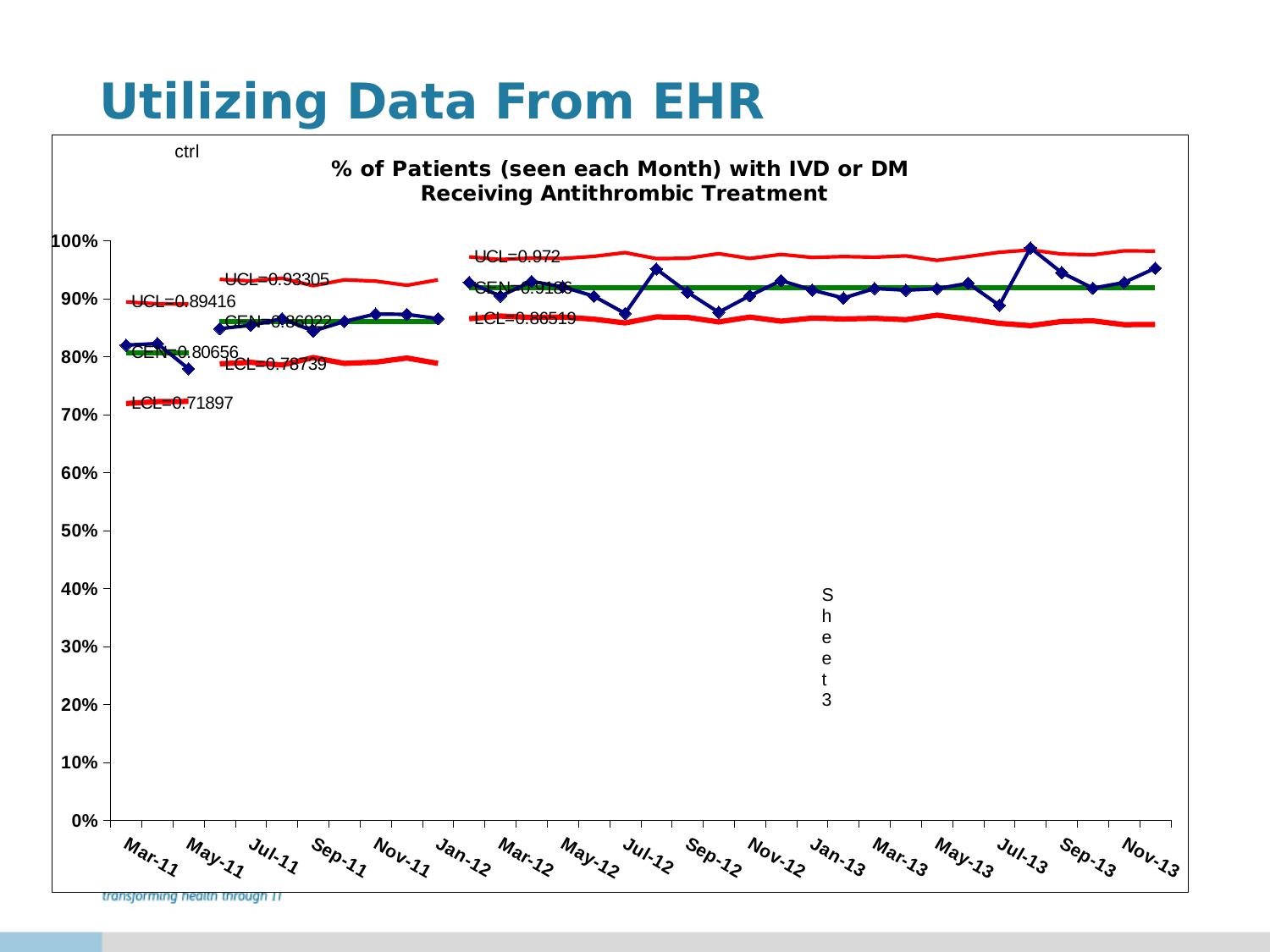

# Utilizing Data From EHR

### Chart: % of Patients (seen each Month) with IVD or DM
Receiving Antithrombic Treatment

| Category | UCL1 | LCL1 | CEN1 | ZAUPR1 | ZALWR1 | ZBUPR1 | ZBLWR1 | PRISERIES1 | UCL2 | LCL2 | CEN2 | ZAUPR2 | ZALWR2 | ZBUPR2 | ZBLWR2 | PRISERIES2 | UCL3 | LCL3 | CEN3 | ZAUPR3 | ZALWR3 | ZBUPR3 | ZBLWR3 | PRISERIES3 |
|---|---|---|---|---|---|---|---|---|---|---|---|---|---|---|---|---|---|---|---|---|---|---|---|---|
| 40603 | 0.8941591048372257 | 0.7189669746100973 | 0.8065630397236615 | 0.8649604164660376 | 0.7481656629812854 | 0.8357617280948496 | 0.7773643513524734 | 0.819672131147541 | None | None | None | None | None | None | None | None | None | None | None | None | None | None | None | None |
| 40634 | 0.8909891983734417 | 0.7221368810738813 | 0.8065630397236615 | 0.8628471454901816 | 0.7502789339571414 | 0.8347050926069216 | 0.7784209868404014 | 0.8223350253807107 | None | None | None | None | None | None | None | None | None | None | None | None | None | None | None | None |
| 40664 | 0.8905638749695238 | 0.7225622044777992 | 0.8065630397236615 | 0.8625635965542364 | 0.7505624828930866 | 0.8345633181389489 | 0.7785627613083741 | 0.7788944723618091 | None | None | None | None | None | None | None | None | None | None | None | None | None | None | None | None |
| 40695 | None | None | None | None | None | None | None | None | 0.9330546592650942 | 0.787387329685182 | 0.8602209944751381 | 0.9087767710017756 | 0.8116652179485007 | 0.8844988827384568 | 0.8359431062118194 | 0.8480392156862745 | None | None | None | None | None | None | None | None |
| 40725 | None | None | None | None | None | None | None | None | 0.9305161165236031 | 0.7899258724266731 | 0.8602209944751381 | 0.9070844091741148 | 0.8133575797761614 | 0.8836527018246264 | 0.8367892871256498 | 0.8538812785388128 | None | None | None | None | None | None | None | None |
| 40756 | None | None | None | None | None | None | None | None | 0.9351014697437021 | 0.7853405192065741 | 0.8602209944751381 | 0.9101413113208474 | 0.8103006776294288 | 0.8851811528979928 | 0.8352608360522834 | 0.8652849740932642 | None | None | None | None | None | None | None | None |
| 40787 | None | None | None | None | None | None | None | None | 0.9221683387434271 | 0.7982736502068492 | 0.8602209944751381 | 0.9015192239873308 | 0.8189227649629455 | 0.8808701092312344 | 0.8395718797190418 | 0.8439716312056738 | None | None | None | None | None | None | None | None |
| 40817 | None | None | None | None | None | None | None | None | 0.932350935855464 | 0.7880910530948122 | 0.8602209944751381 | 0.9083076220620221 | 0.8121343668882541 | 0.88426430826858 | 0.8361776806816962 | 0.8605769230769231 | None | None | None | None | None | None | None | None |
| 40848 | None | None | None | None | None | None | None | None | 0.9301973161411836 | 0.7902446728090926 | 0.8602209944751381 | 0.9068718755858352 | 0.8135701133644411 | 0.8835464350304866 | 0.8368955539197896 | 0.8733031674208145 | None | None | None | None | None | None | None | None |
| 40878 | None | None | None | None | None | None | None | None | 0.9229518051231785 | 0.7974901838270977 | 0.8602209944751381 | 0.9020415349071651 | 0.8184004540431111 | 0.8811312646911516 | 0.8393107242591247 | 0.8727272727272727 | None | None | None | None | None | None | None | None |
| 40909 | None | None | None | None | None | None | None | None | 0.932350935855464 | 0.7880910530948122 | 0.8602209944751381 | 0.9083076220620221 | 0.8121343668882541 | 0.88426430826858 | 0.8361776806816962 | 0.8653846153846154 | None | None | None | None | None | None | None | None |
| 40940 | None | None | None | None | None | None | None | None | None | None | None | None | None | None | None | None | 0.9719968993060322 | 0.8651944587186593 | 0.9185956790123457 | 0.95419649254147 | 0.8829948654832215 | 0.9363960857769079 | 0.9007952722477836 | 0.9279661016949152 |
| 40969 | None | None | None | None | None | None | None | None | None | None | None | None | None | None | None | None | 0.9674477105405401 | 0.8697436474841513 | 0.9185956790123457 | 0.951163700031142 | 0.8860276579935494 | 0.9348796895217438 | 0.9023116685029476 | 0.9042553191489362 |
| 41000 | None | None | None | None | None | None | None | None | None | None | None | None | None | None | None | None | 0.9698684985360763 | 0.8673228594886152 | 0.9185956790123457 | 0.9527775586948327 | 0.8844137993298588 | 0.9356866188535893 | 0.9015047391711022 | 0.9296875 |
| 41030 | None | None | None | None | None | None | None | None | None | None | None | None | None | None | None | None | 0.9691815589163704 | 0.8680097991083211 | 0.9185956790123457 | 0.9523195989483622 | 0.8848717590763293 | 0.935457638980354 | 0.9017337190443375 | 0.9201520912547528 |
| 41061 | None | None | None | None | None | None | None | None | None | None | None | None | None | None | None | None | 0.9728069315548385 | 0.8643844264698529 | 0.9185956790123457 | 0.9547365140406743 | 0.8824548439840172 | 0.93666609652651 | 0.9005252614981815 | 0.9039301310043668 |
| 41091 | None | None | None | None | None | None | None | None | None | None | None | None | None | None | None | None | 0.9792388131143561 | 0.8579525449103353 | 0.9185956790123457 | 0.9590244350803526 | 0.8781669229443388 | 0.9388100570463492 | 0.8983813009783422 | 0.8743169398907104 |
| 41122 | None | None | None | None | None | None | None | None | None | None | None | None | None | None | None | None | 0.9688954913264449 | 0.8682958666982465 | 0.9185956790123457 | 0.9521288872217452 | 0.8850624708029463 | 0.9353622831170455 | 0.901829074907646 | 0.9511278195488722 |
| 41153 | None | None | None | None | None | None | None | None | None | None | None | None | None | None | None | None | 0.9696693800381364 | 0.8675219779865551 | 0.9185956790123457 | 0.9526448130295395 | 0.884546544995152 | 0.9356202460209426 | 0.9015711120037488 | 0.9108527131782945 |
| 41183 | None | None | None | None | None | None | None | None | None | None | None | None | None | None | None | None | 0.9774944615601813 | 0.8596968964645102 | 0.9185956790123457 | 0.9578615340442361 | 0.8793298239804553 | 0.9382286065282909 | 0.8989627514964006 | 0.8762886597938144 |
| 41214 | None | None | None | None | None | None | None | None | None | None | None | None | None | None | None | None | 0.9691815589163704 | 0.8680097991083211 | 0.9185956790123457 | 0.9523195989483622 | 0.8848717590763293 | 0.935457638980354 | 0.9017337190443375 | 0.9049429657794676 |
| 41244 | None | None | None | None | None | None | None | None | None | None | None | None | None | None | None | None | 0.9761740221978601 | 0.8610173358268314 | 0.9185956790123457 | 0.956981241136022 | 0.8802101168886695 | 0.9377884600741838 | 0.8994028979505077 | 0.9310344827586207 |
| 41275 | None | None | None | None | None | None | None | None | None | None | None | None | None | None | None | None | 0.9709002481986335 | 0.866291109826058 | 0.9185956790123457 | 0.9534653918032042 | 0.8837259662214872 | 0.936030535407775 | 0.9011608226169164 | 0.9146341463414634 |
| 41306 | None | None | None | None | None | None | None | None | None | None | None | None | None | None | None | None | 0.9724552872869169 | 0.8647360707377746 | 0.9185956790123457 | 0.9545020845287265 | 0.8826892734959649 | 0.9365488817705361 | 0.9006424762541554 | 0.9008620689655172 |
| 41334 | None | None | None | None | None | None | None | None | None | None | None | None | None | None | None | None | 0.9713307457407586 | 0.8658606122839329 | 0.9185956790123457 | 0.953752390164621 | 0.8834389678600705 | 0.9361740345884834 | 0.9010173234362081 | 0.9173553719008265 |
| 41365 | None | None | None | None | None | None | None | None | None | None | None | None | None | None | None | None | 0.9736549802783419 | 0.8635363777463496 | 0.9185956790123457 | 0.9553018798563432 | 0.8818894781683483 | 0.9369487794343444 | 0.9002425785903471 | 0.9144144144144144 |
| 41395 | None | None | None | None | None | None | None | None | None | None | None | None | None | None | None | None | 0.9658807379917967 | 0.8713106200328947 | 0.9185956790123457 | 0.9501190516653131 | 0.8870723063593784 | 0.9343573653388294 | 0.9028339926858621 | 0.9169435215946844 |
| 41426 | None | None | None | None | None | None | None | None | None | None | None | None | None | None | None | None | 0.9725717406299534 | 0.864619617394738 | 0.9185956790123457 | 0.9545797200907509 | 0.8826116379339406 | 0.9365876995515483 | 0.9006036584731432 | 0.9264069264069265 |
| 41456 | None | None | None | None | None | None | None | None | None | None | None | None | None | None | None | None | 0.9799126463985423 | 0.8572787116261492 | 0.9185956790123457 | 0.95947365726981 | 0.8777177007548814 | 0.9390346681410779 | 0.8981566898836135 | 0.888268156424581 |
| 41487 | None | None | None | None | None | None | None | None | None | None | None | None | None | None | None | None | 0.983860423096076 | 0.8533309349286154 | 0.9185956790123457 | 0.9621055084014992 | 0.8750858496231922 | 0.9403505937069225 | 0.8968407643177689 | 0.9873417721518988 |
| 41518 | None | None | None | None | None | None | None | None | None | None | None | None | None | None | None | None | 0.9767498199533969 | 0.8604415380712945 | 0.9185956790123457 | 0.9573651063063798 | 0.8798262517183116 | 0.9379803926593628 | 0.8992109653653286 | 0.9447236180904522 |
| 41548 | None | None | None | None | None | None | None | None | None | None | None | None | None | None | None | None | 0.9756149959192514 | 0.8615763621054401 | 0.9185956790123457 | 0.9566085569502828 | 0.8805828010744087 | 0.9376021179813143 | 0.8995892400433771 | 0.9178743961352657 |
| 41579 | None | None | None | None | None | None | None | None | None | None | None | None | None | None | None | None | 0.9822683603368088 | 0.8549229976878827 | 0.9185956790123457 | 0.9610441332286545 | 0.876147224796037 | 0.9398199061205 | 0.8973714519041914 | 0.927710843373494 |
| 41609 | None | None | None | None | None | None | None | None | None | None | None | None | None | None | None | None | 0.9818882215284527 | 0.8553031364962388 | 0.9185956790123457 | 0.960790707356417 | 0.8764006506682744 | 0.9396931931843814 | 0.8974981648403101 | 0.9523809523809523 |